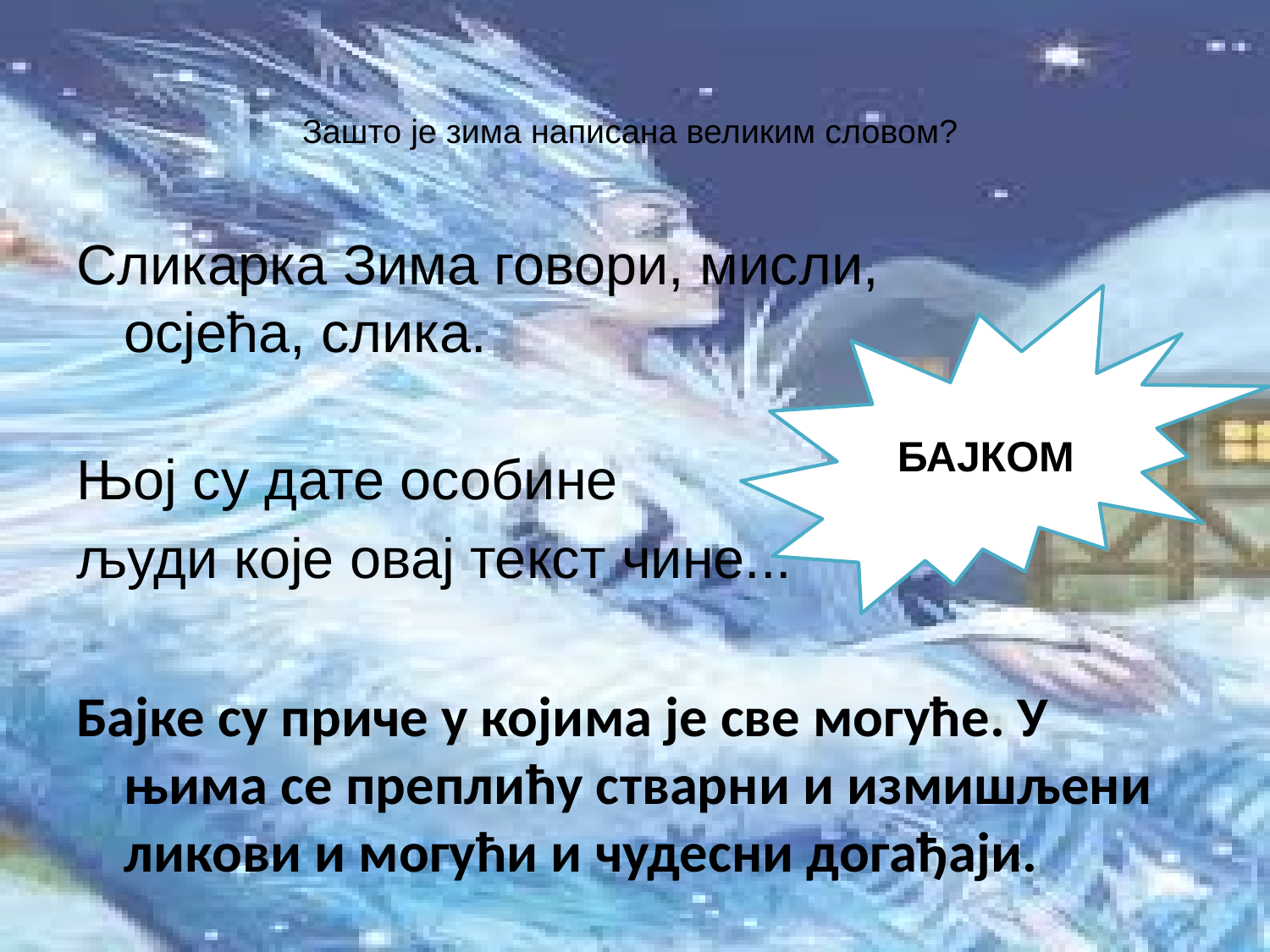

# Зашто је зима написана великим словом?
Сликарка Зима говори, мисли,
осјећа, слика.
Њој су дате особине
људи које овај текст чине...

Бајке су приче у којима је све могуће. У њима се преплићу стварни и измишљени ликови и могући и чудесни догађаји.

БАЈКОМ